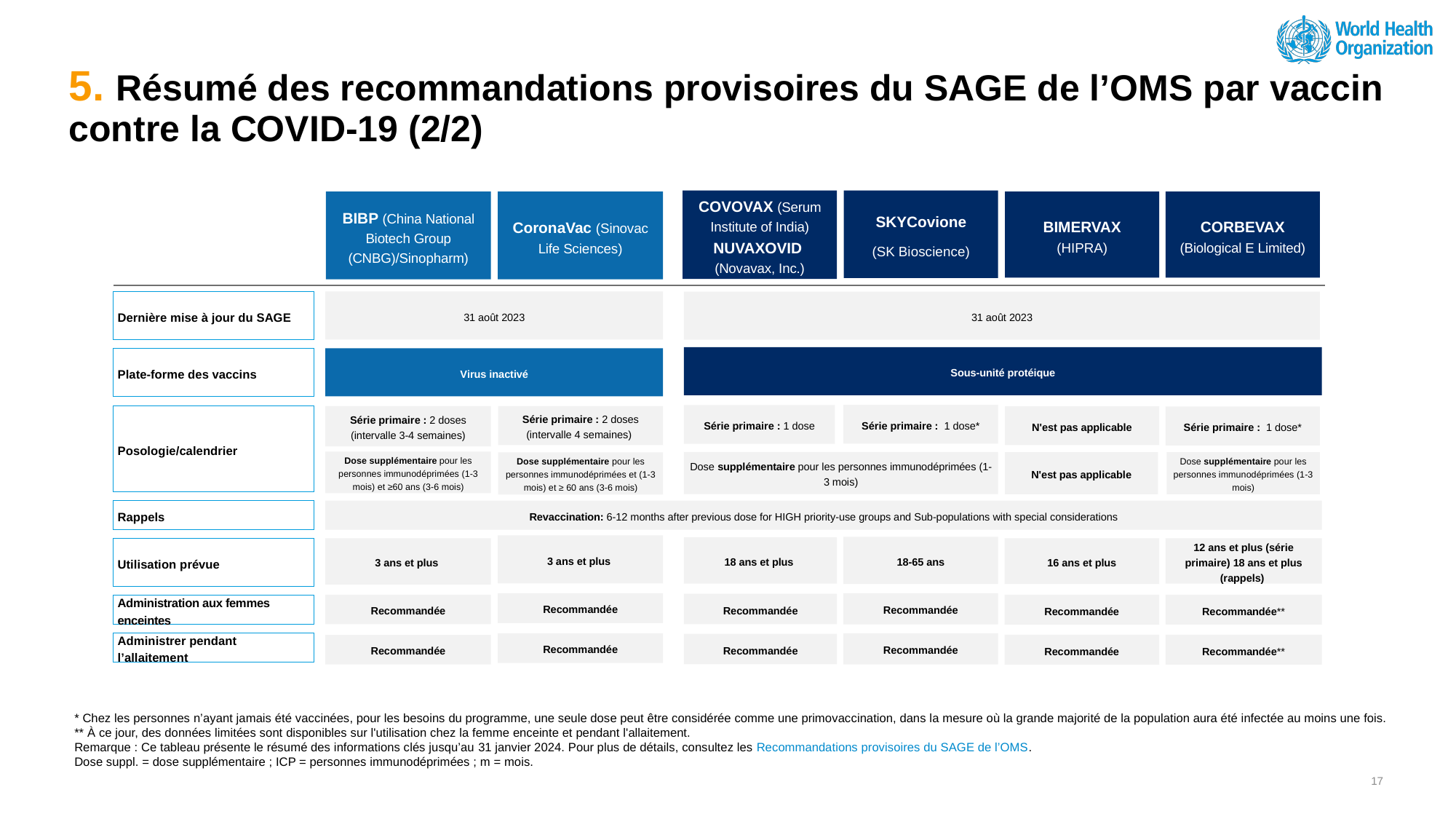

# 5. Résumé des recommandations provisoires du SAGE de l’OMS par vaccin contre la COVID-19 (2/2)
SKYCovione
(SK Bioscience)
COVOVAX (Serum Institute of India)
NUVAXOVID  (Novavax, Inc.)
CORBEVAX (Biological E Limited)
BIMERVAX
(HIPRA)
BIBP (China National Biotech Group (CNBG)/Sinopharm)
CoronaVac (Sinovac Life Sciences)
Dernière mise à jour du SAGE
31 août 2023
31 août 2023
Sous-unité protéique
Plate-forme des vaccins
Virus inactivé
Série primaire :  1 dose*
Série primaire : 1 dose
Posologie/calendrier
Série primaire : 2 doses (intervalle 3-4 semaines)
Série primaire : 2 doses (intervalle 4 semaines)
N'est pas applicable
Série primaire :  1 dose*
Dose supplémentaire pour les personnes immunodéprimées (1-3 mois) et ≥60 ans (3-6 mois)
Dose supplémentaire pour les personnes immunodéprimées (1-3 mois)
N'est pas applicable
Dose supplémentaire pour les personnes immunodéprimées (1-3 mois)
Dose supplémentaire pour les personnes immunodéprimées et (1-3 mois) et ≥ 60 ans (3-6 mois)
Rappels
Revaccination: 6-12 months after previous dose for HIGH priority-use groups and Sub-populations with special considerations
3 ans et plus
18-65 ans
18 ans et plus
Utilisation prévue
16 ans et plus
12 ans et plus (série primaire) 18 ans et plus (rappels)
3 ans et plus
Recommandée
Recommandée
Recommandée
Recommandée
Recommandée**
Recommandée
Administration aux femmes enceintes
Administrer pendant l’allaitement
Recommandée
Recommandée
Recommandée
Recommandée
Recommandée**
Recommandée
* Chez les personnes n’ayant jamais été vaccinées, pour les besoins du programme, une seule dose peut être considérée comme une primovaccination, dans la mesure où la grande majorité de la population aura été infectée au moins une fois.
** À ce jour, des données limitées sont disponibles sur l'utilisation chez la femme enceinte et pendant l'allaitement.
Remarque : Ce tableau présente le résumé des informations clés jusqu’au 31 janvier 2024. Pour plus de détails, consultez les Recommandations provisoires du SAGE de l’OMS.
Dose suppl. = dose supplémentaire ; ICP = personnes immunodéprimées ; m = mois.
17